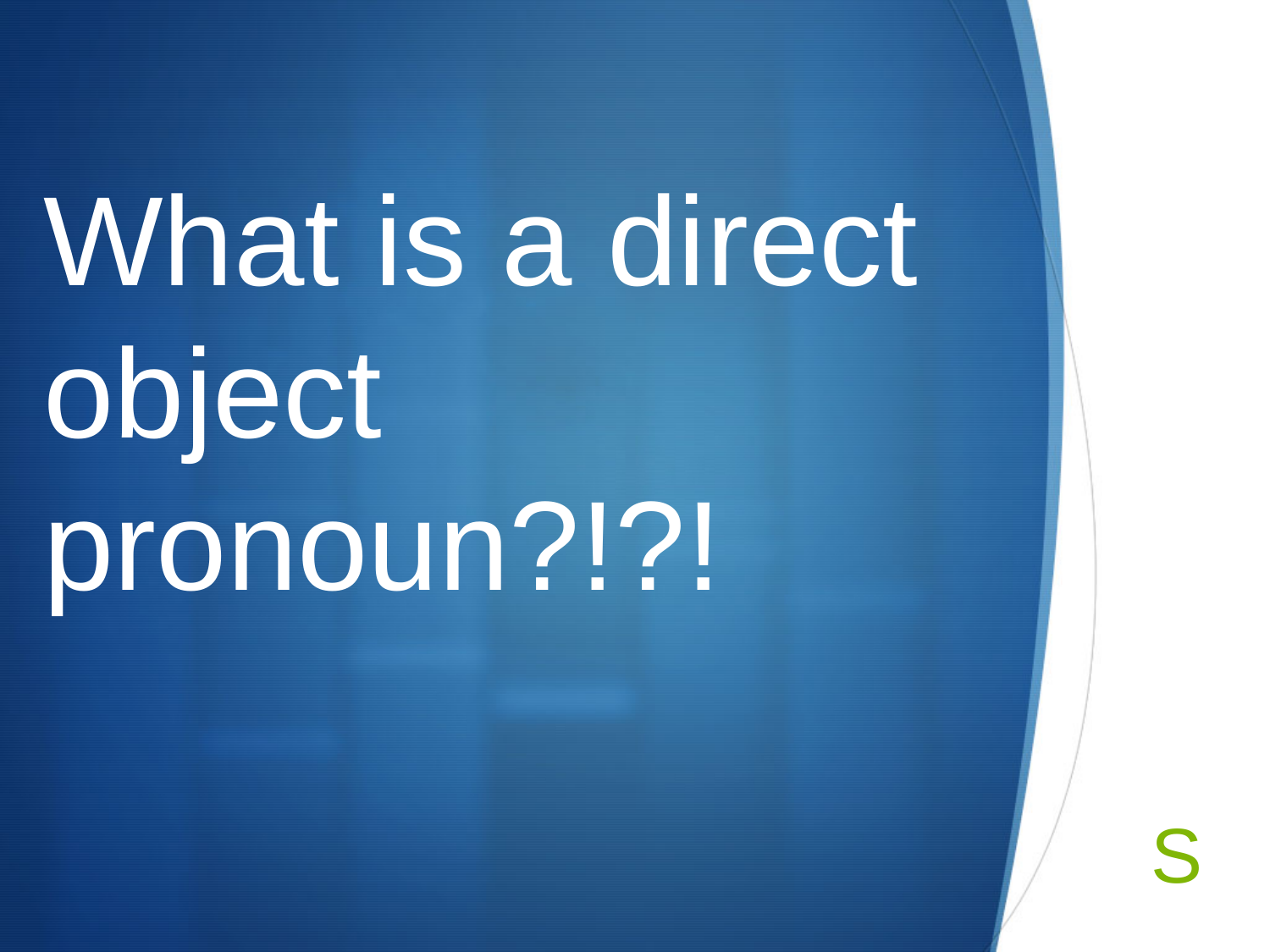

?!
# What is a direct object pronoun?!?!